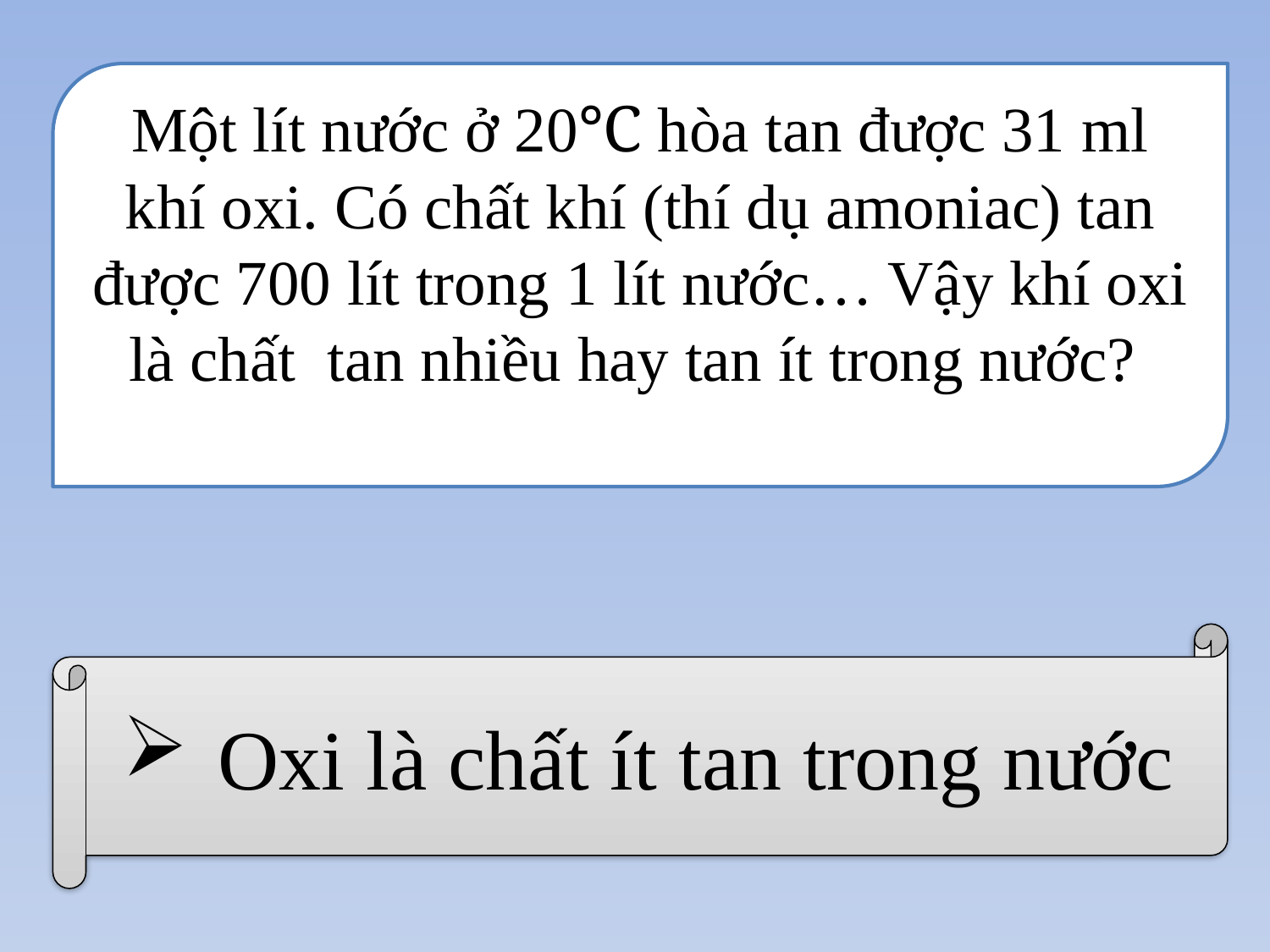

Một lít nước ở 20℃ hòa tan được 31 ml khí oxi. Có chất khí (thí dụ amoniac) tan được 700 lít trong 1 lít nước… Vậy khí oxi là chất  tan nhiều hay tan ít trong nước?
Oxi là chất ít tan trong nước